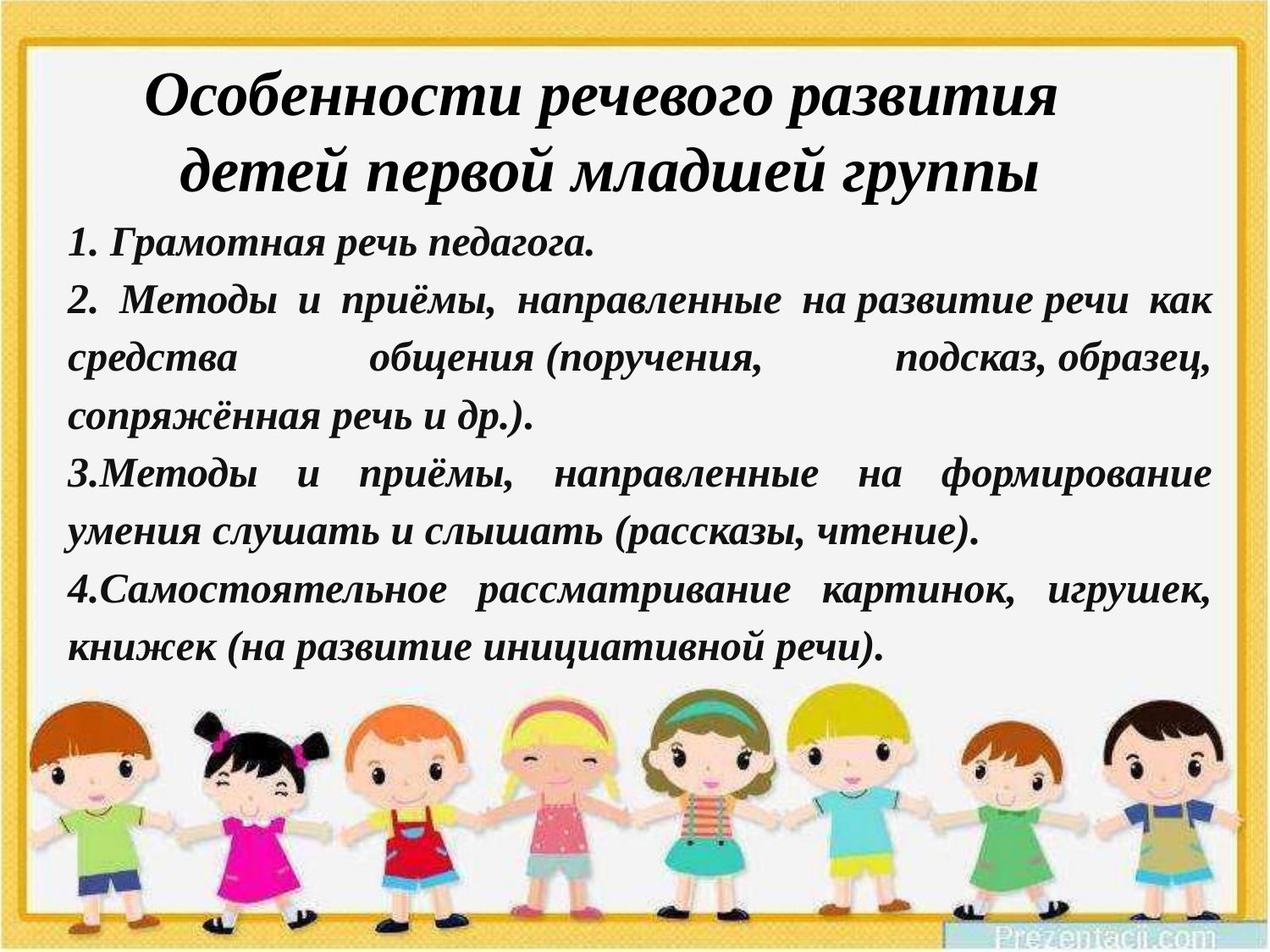

Особенности речевого развития
детей первой младшей группы

1. Грамотная речь педагога.
2. Методы и приёмы, направленные на развитие речи как средства общения (поручения, подсказ, образец, сопряжённая речь и др.).
3.Методы и приёмы, направленные на формирование умения слушать и слышать (рассказы, чтение).
4.Самостоятельное рассматривание картинок, игрушек, книжек (на развитие инициативной речи).